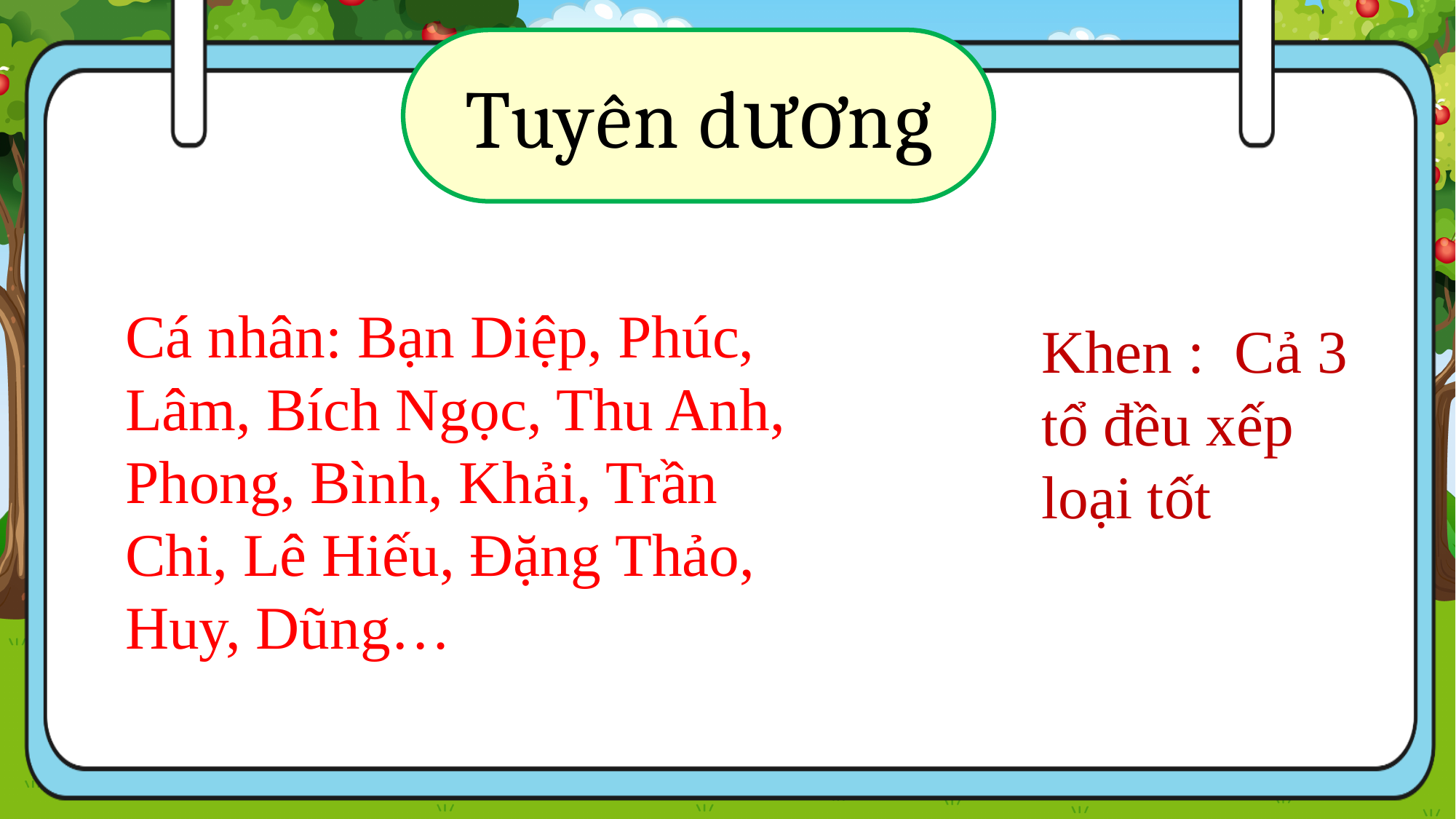

Tuyên dương
Cá nhân: Bạn Diệp, Phúc, Lâm, Bích Ngọc, Thu Anh, Phong, Bình, Khải, Trần Chi, Lê Hiếu, Đặng Thảo, Huy, Dũng…
Khen :  Cả 3 tổ đều xếp loại tốt